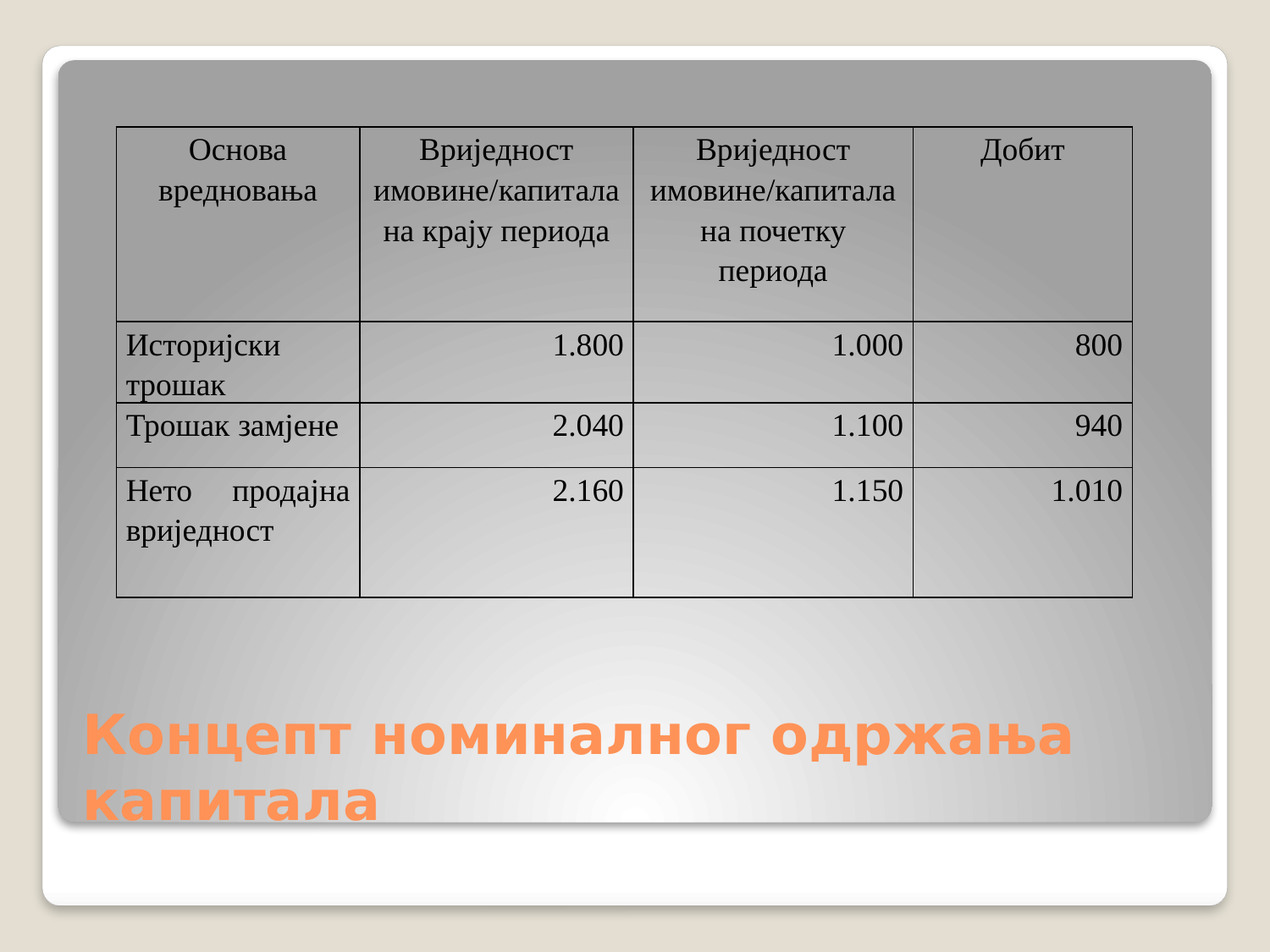

| Основа вредновања | Вриједност имовине/капитала на крају периода | Вриједност имовине/капитала на почетку периода | Добит |
| --- | --- | --- | --- |
| Историјски трошак | 1.800 | 1.000 | 800 |
| Трошак замјене | 2.040 | 1.100 | 940 |
| Нето продајна вриједност | 2.160 | 1.150 | 1.010 |
# Концепт номиналног одржања капитала